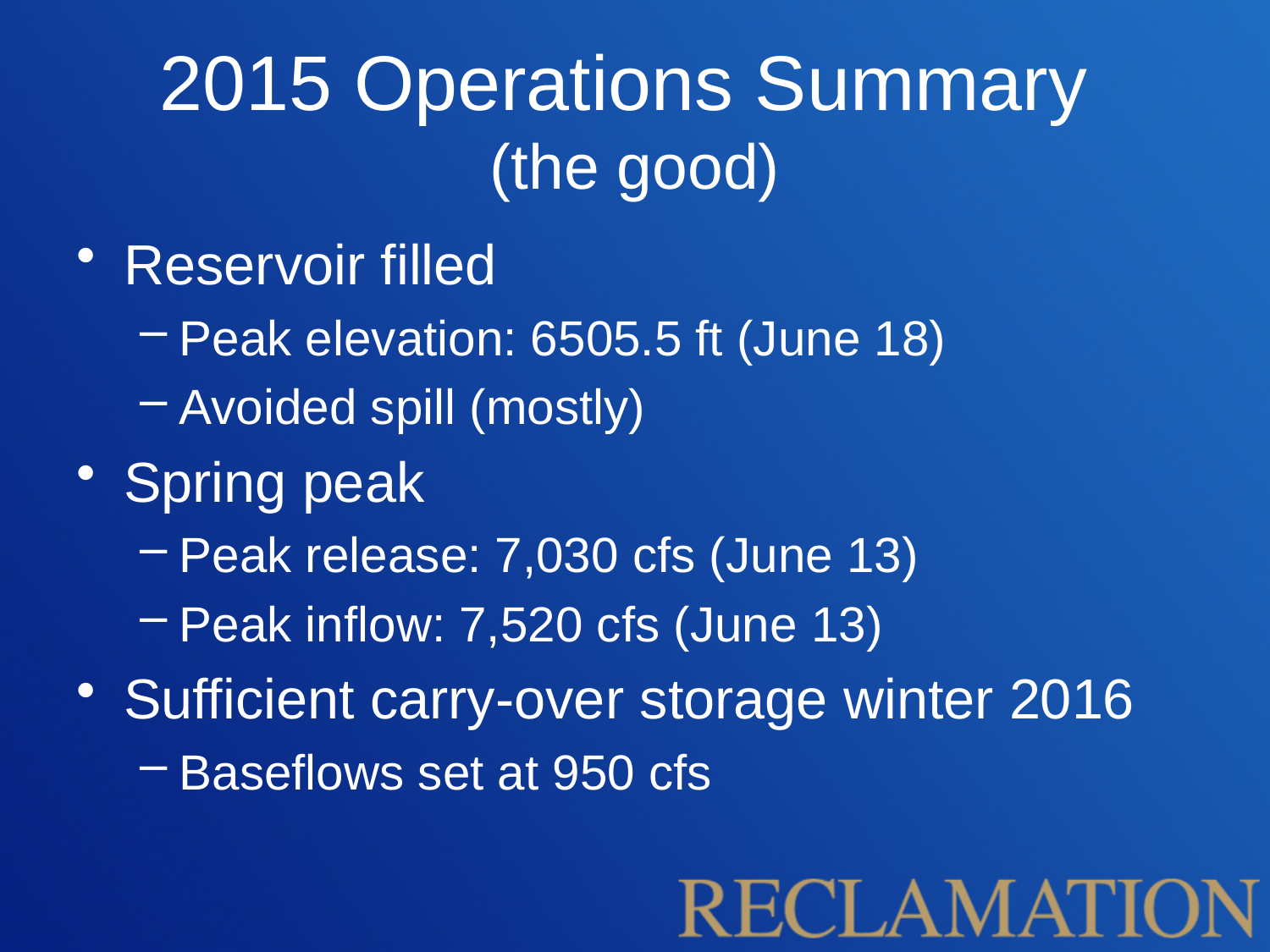

# 2015 Operations Summary (the good)
Reservoir filled
Peak elevation: 6505.5 ft (June 18)
Avoided spill (mostly)
Spring peak
Peak release: 7,030 cfs (June 13)
Peak inflow: 7,520 cfs (June 13)
Sufficient carry-over storage winter 2016
Baseflows set at 950 cfs